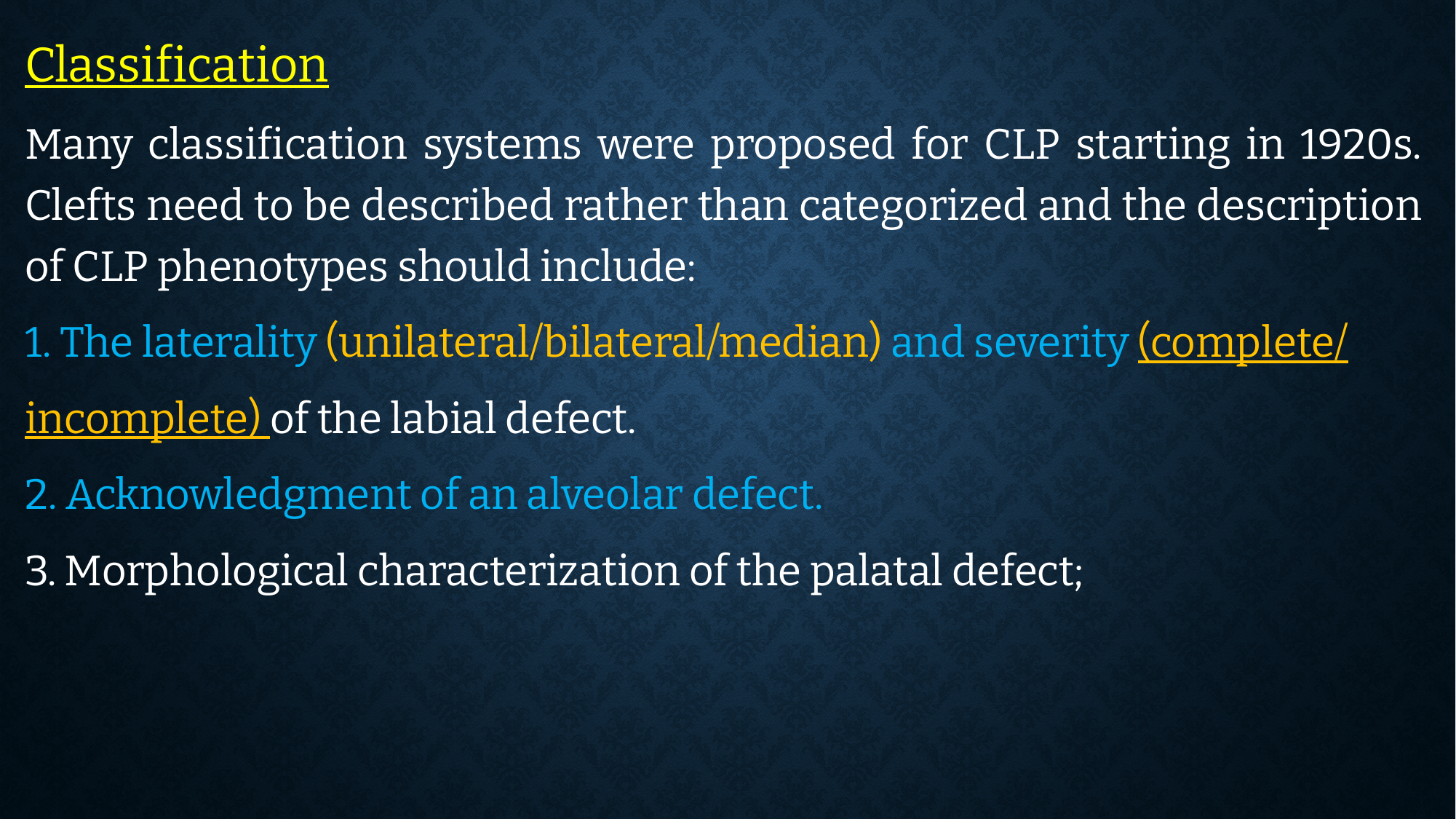

Classification
Many classification systems were proposed for CLP starting in 1920s. Clefts need to be described rather than categorized and the description of CLP phenotypes should include:
1. The laterality (unilateral/bilateral/median) and severity (complete/
incomplete) of the labial defect.
2. Acknowledgment of an alveolar defect.
3. Morphological characterization of the palatal defect;